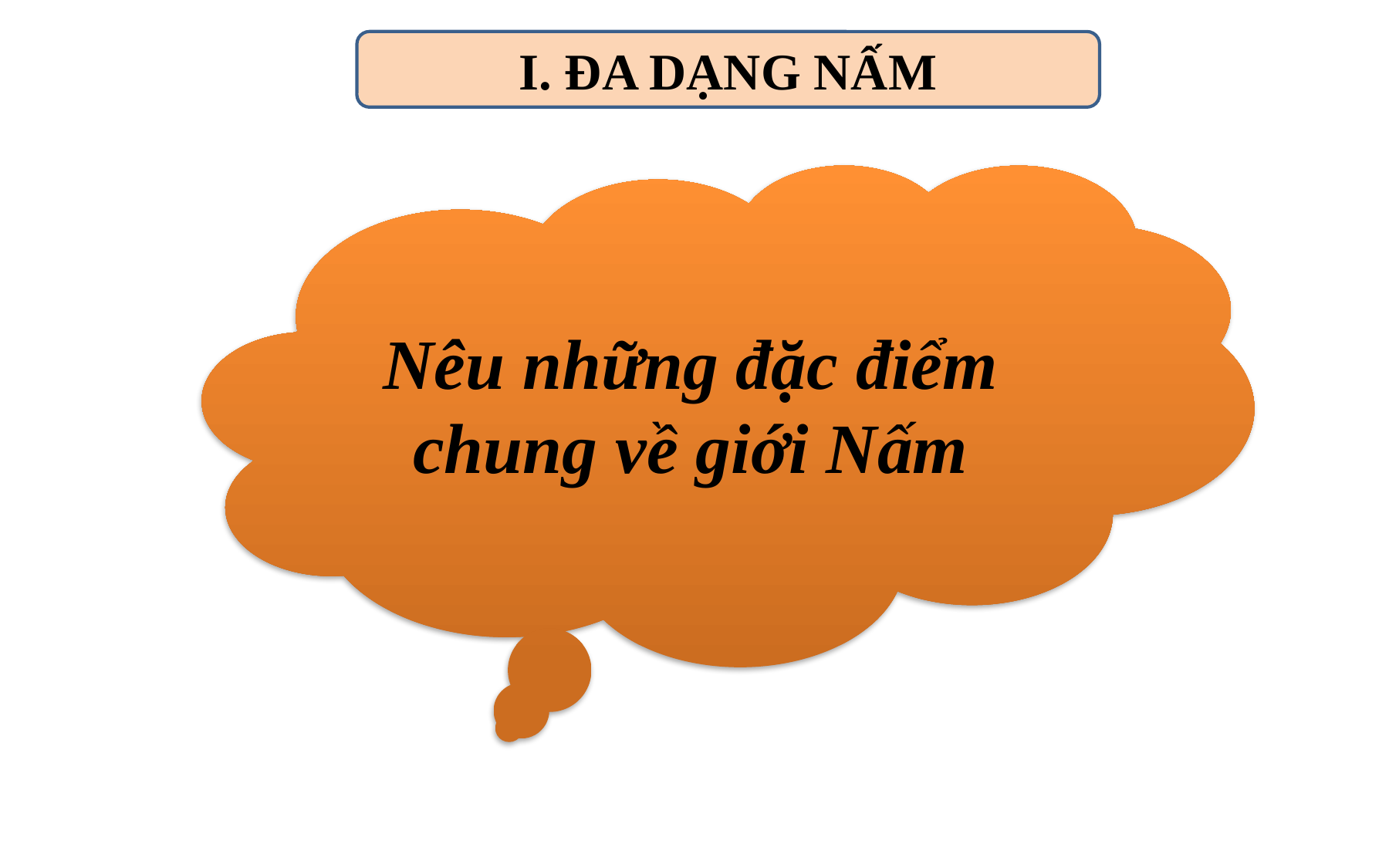

I. ĐA DẠNG NẤM
#
Nêu những đặc điểm chung về giới Nấm